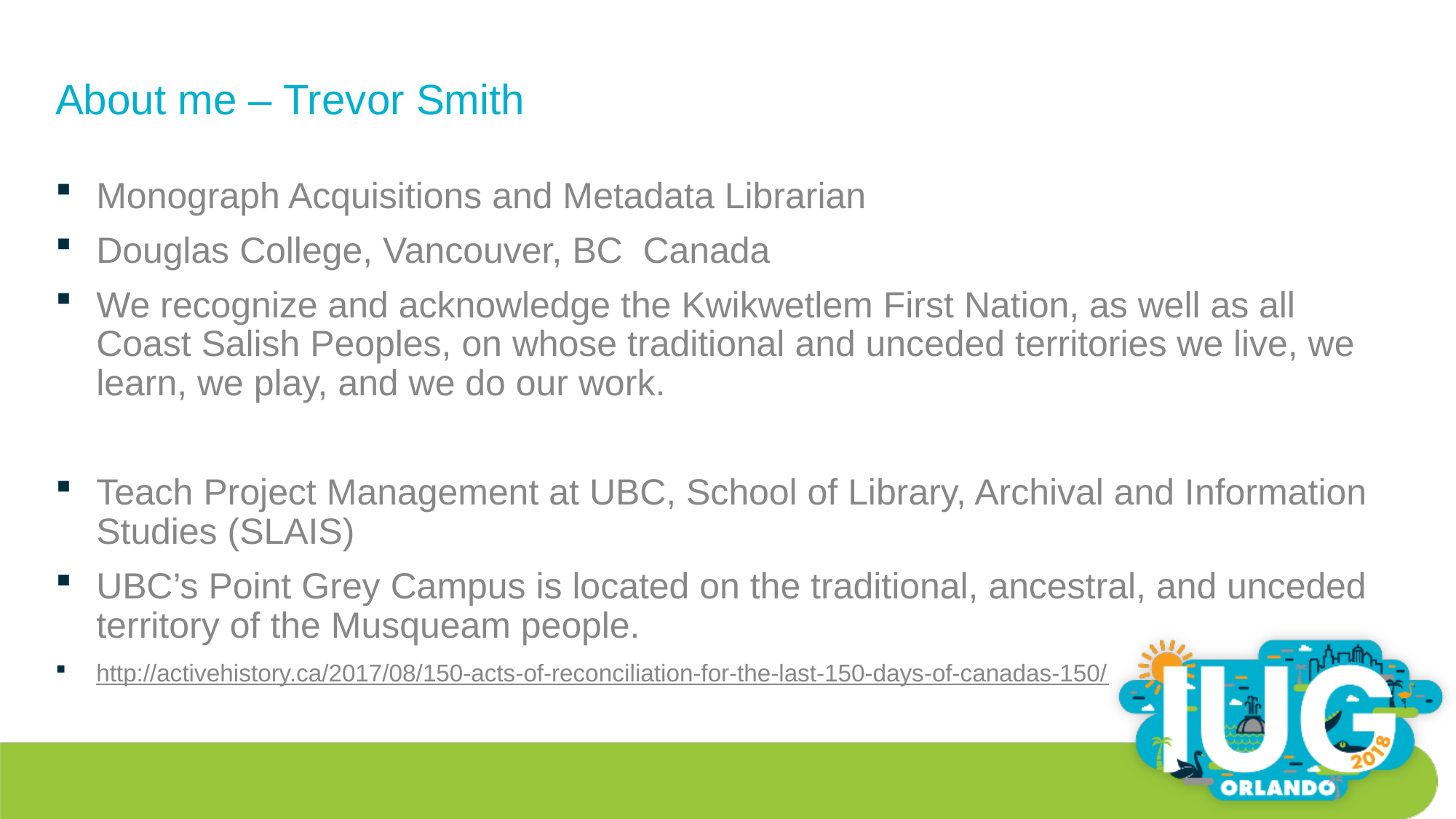

# About me – Trevor Smith
Monograph Acquisitions and Metadata Librarian
Douglas College, Vancouver, BC  Canada
We recognize and acknowledge the Kwikwetlem First Nation, as well as all Coast Salish Peoples, on whose traditional and unceded territories we live, we learn, we play, and we do our work.

Teach Project Management at UBC, School of Library, Archival and Information Studies (SLAIS)
UBC’s Point Grey Campus is located on the traditional, ancestral, and unceded territory of the Musqueam people.
http://activehistory.ca/2017/08/150-acts-of-reconciliation-for-the-last-150-days-of-canadas-150/